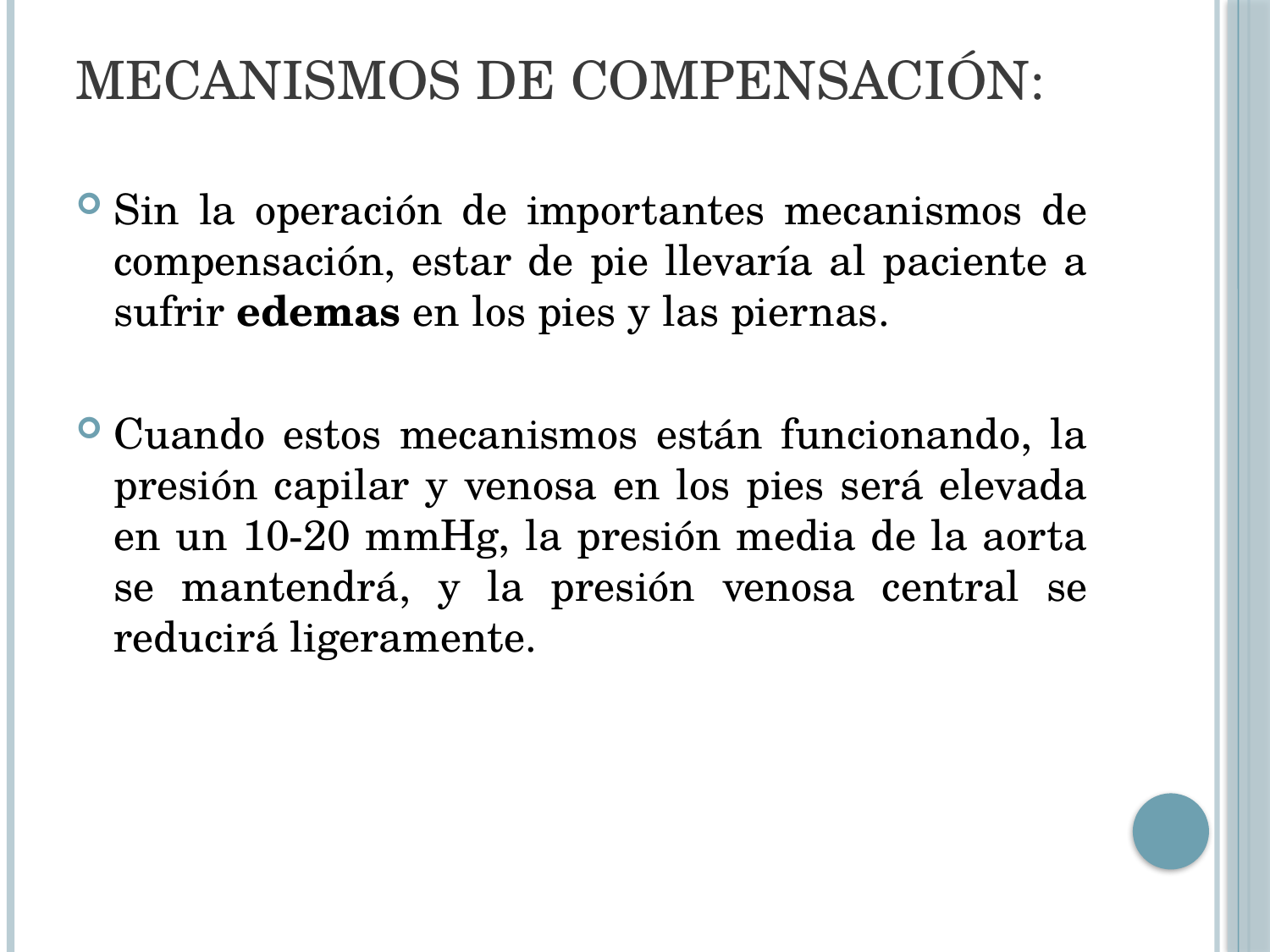

# MECANISMOS DE COMPENSACIÓN:
Sin la operación de importantes mecanismos de compensación, estar de pie llevaría al paciente a sufrir edemas en los pies y las piernas.

Cuando estos mecanismos están funcionando, la presión capilar y venosa en los pies será elevada en un 10-20 mmHg, la presión media de la aorta se mantendrá, y la presión venosa central se reducirá ligeramente.